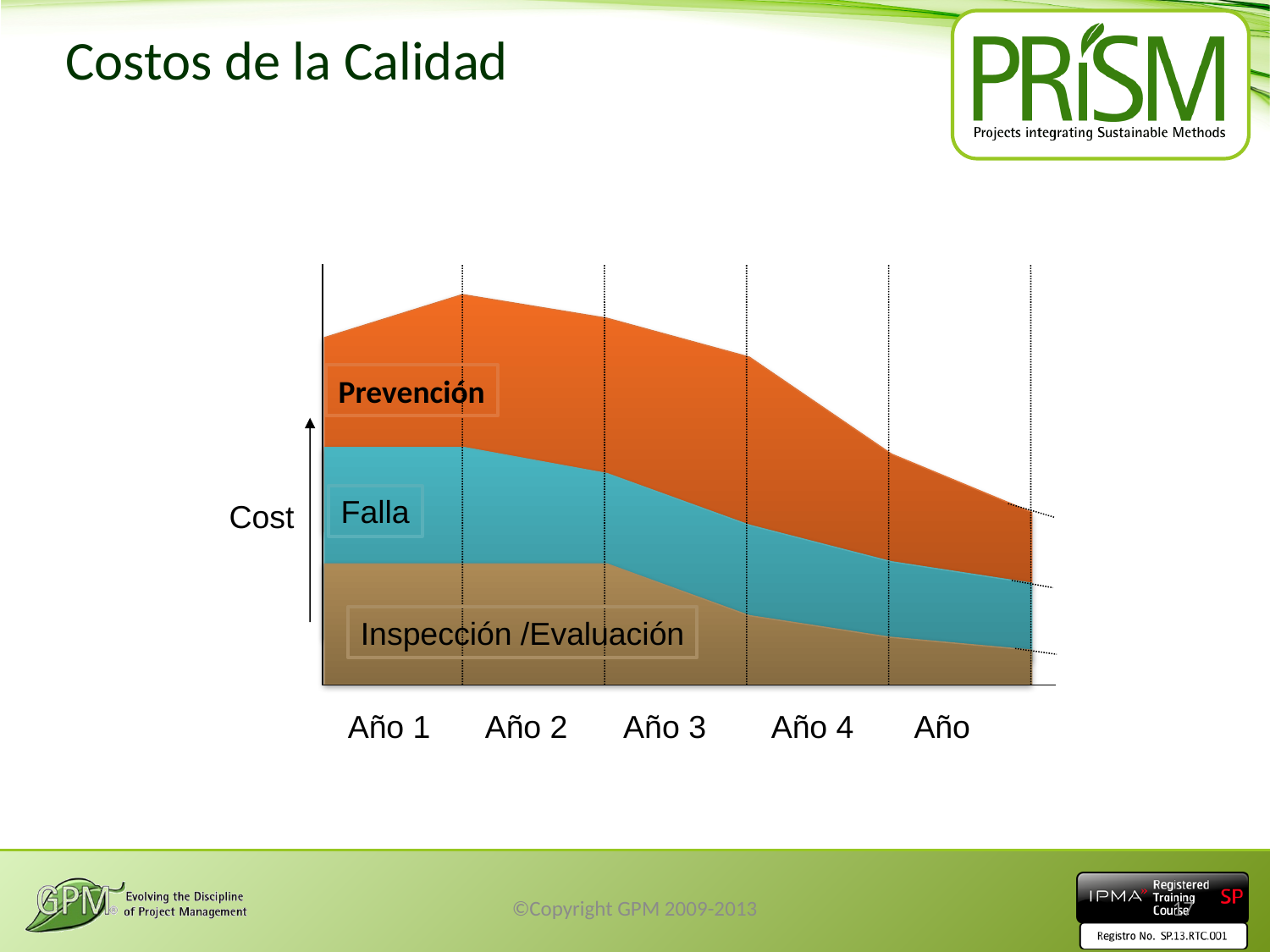

# Costos de la Calidad

Prevención

Falla
Cost

Inspección /Evaluación

Año 1
Año 2
Año 3
Año 4
Año
©Copyright GPM 2009-2013
17